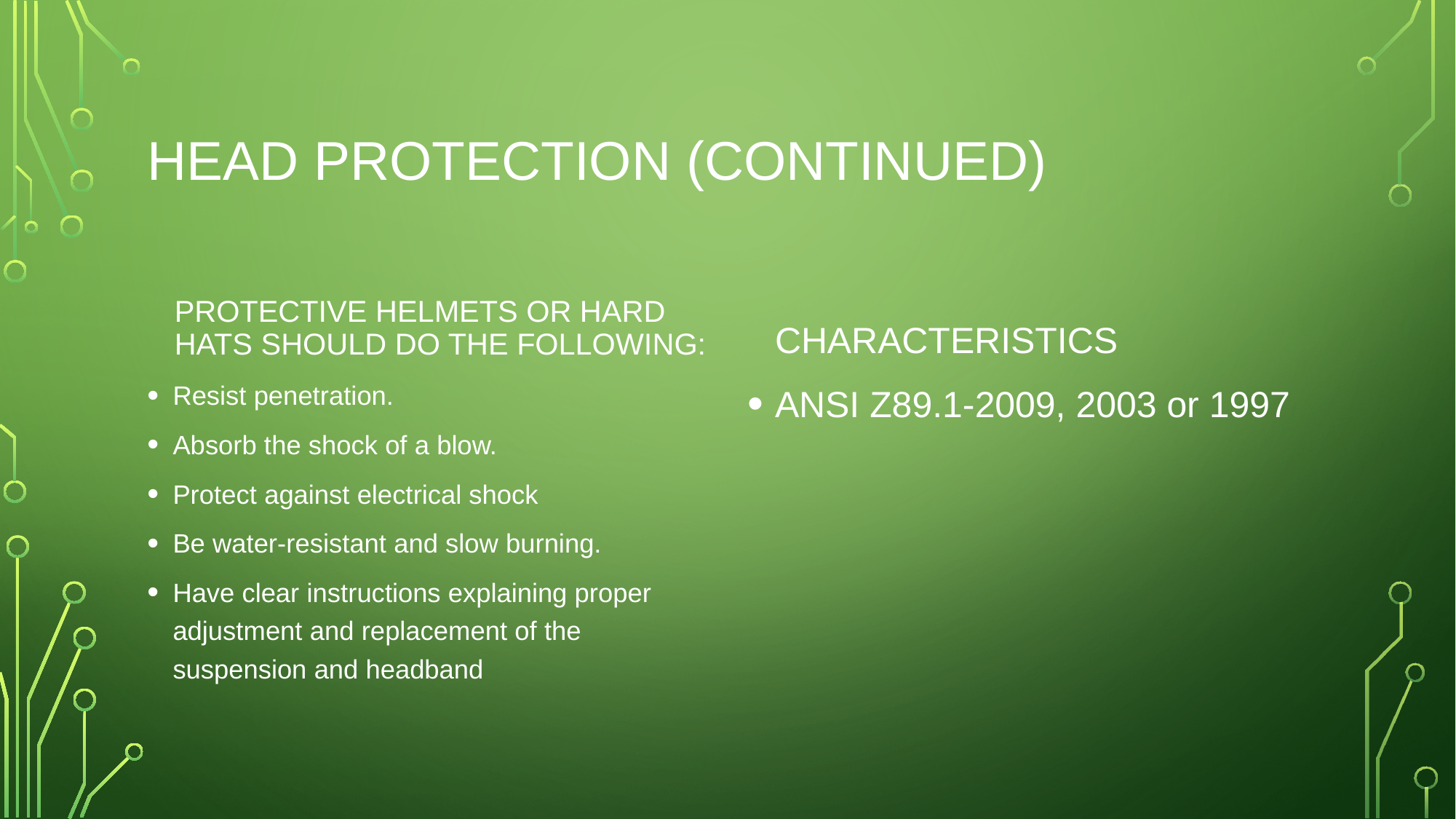

# Head Protection (continued)
Characteristics
protective helmets or hard hats should do the following:
Resist penetration.
Absorb the shock of a blow.
Protect against electrical shock
Be water-resistant and slow burning.
Have clear instructions explaining proper adjustment and replacement of the suspension and headband

ANSI Z89.1-2009, 2003 or 1997